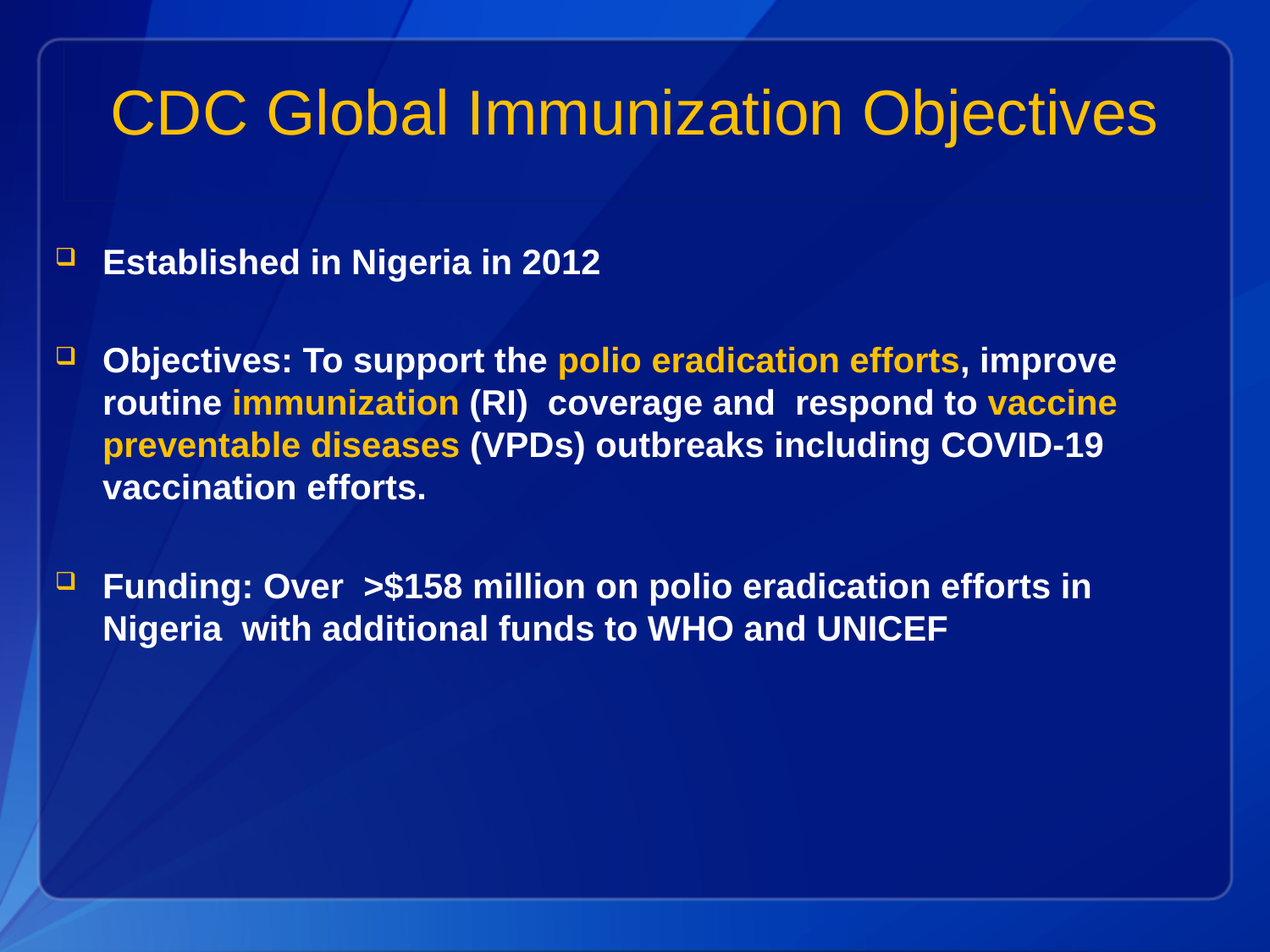

# CDC Global Immunization Objectives
Established in Nigeria in 2012

Objectives: To support the polio eradication efforts, improve routine immunization (RI)  coverage and  respond to vaccine preventable diseases (VPDs) outbreaks including COVID-19 vaccination efforts.

Funding: Over  >$158 million on polio eradication efforts in Nigeria  with additional funds to WHO and UNICEF
25